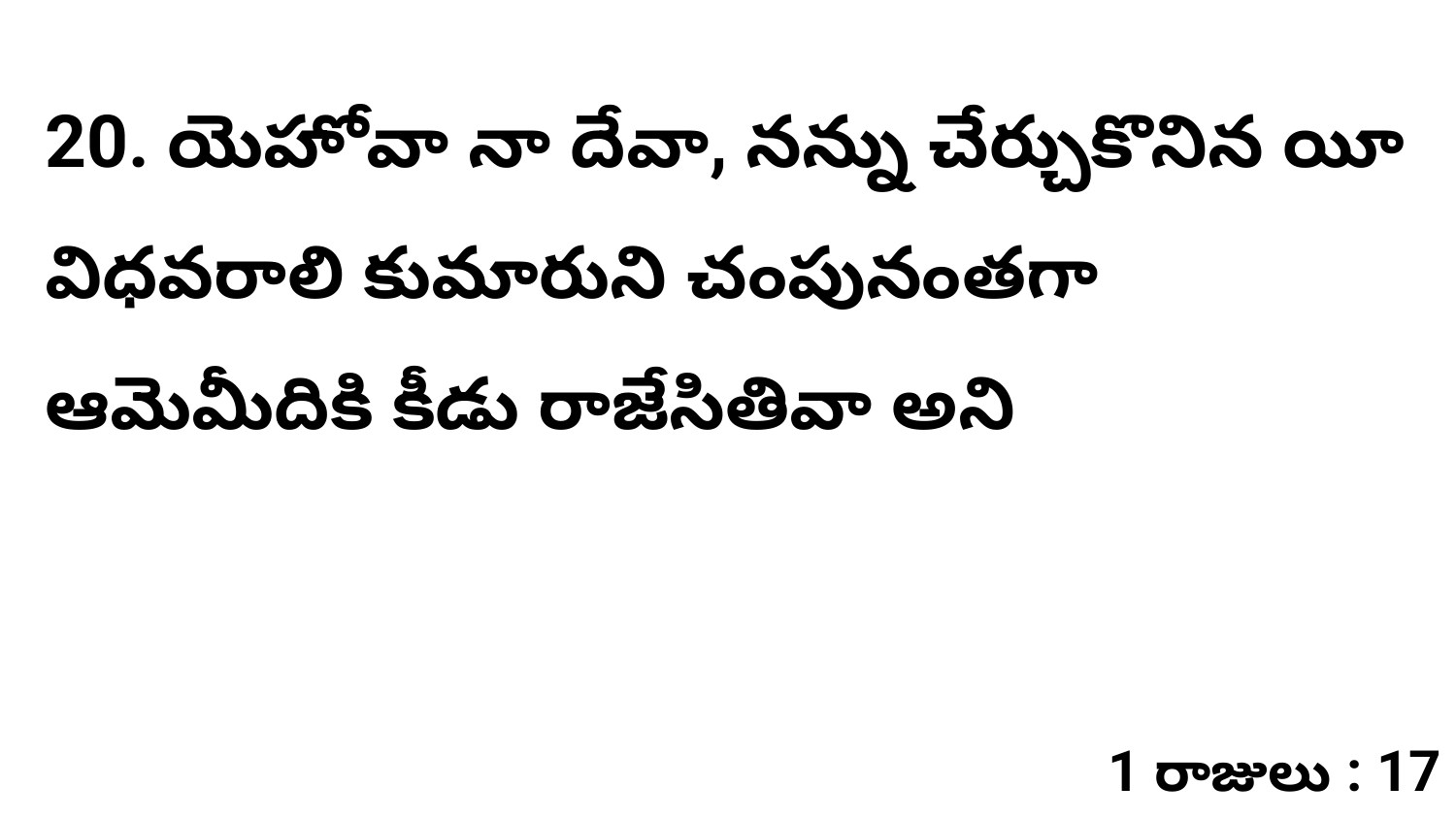

20. యెహోవా నా దేవా, నన్ను చేర్చుకొనిన యీ విధవరాలి కుమారుని చంపునంతగా ఆమెమీదికి కీడు రాజేసితివా అని
1 రాజులు : 17